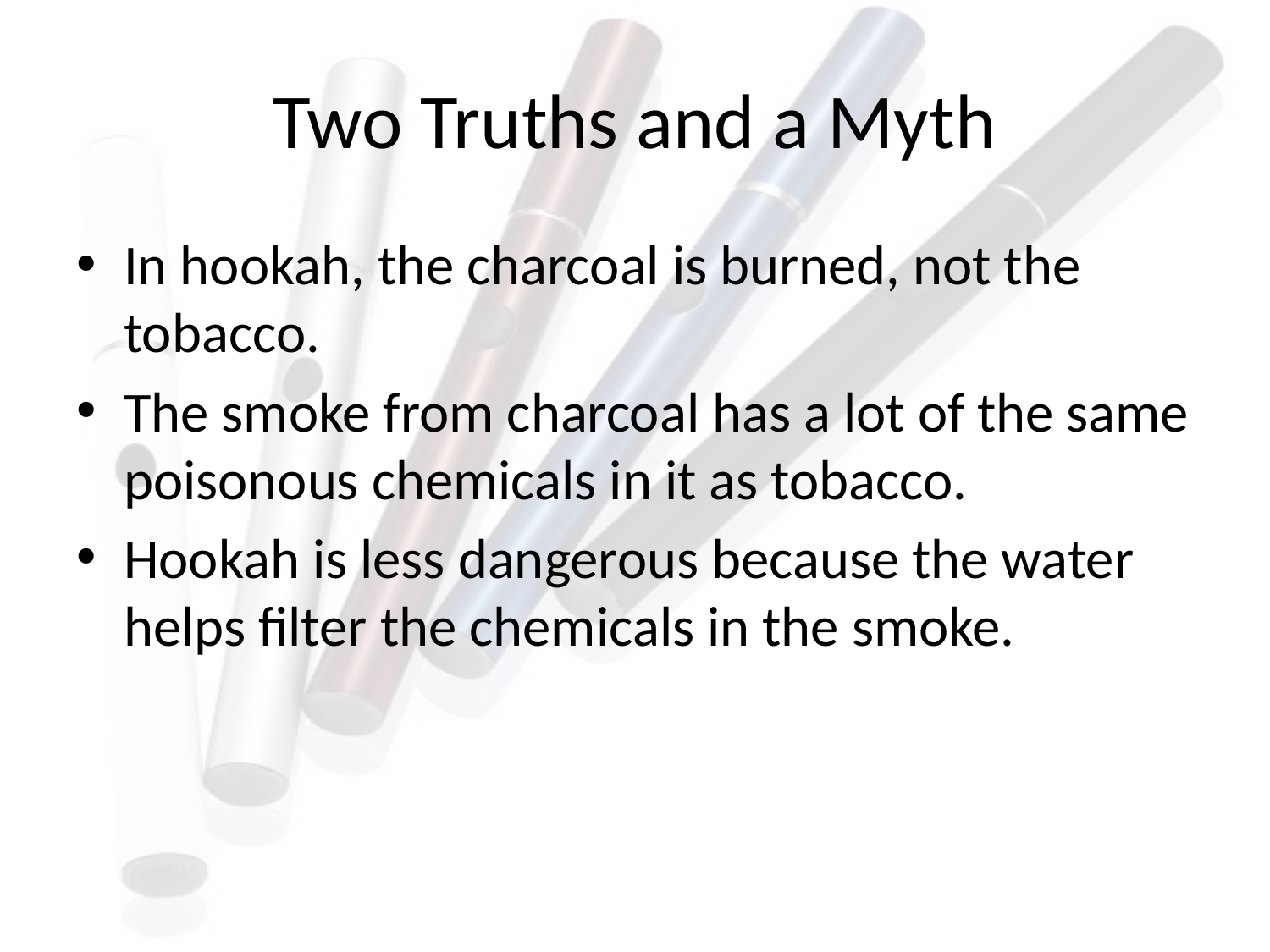

# Two Truths and a Myth
In hookah, the charcoal is burned, not the tobacco.
The smoke from charcoal has a lot of the same poisonous chemicals in it as tobacco.
Hookah is less dangerous because the water helps filter the chemicals in the smoke.